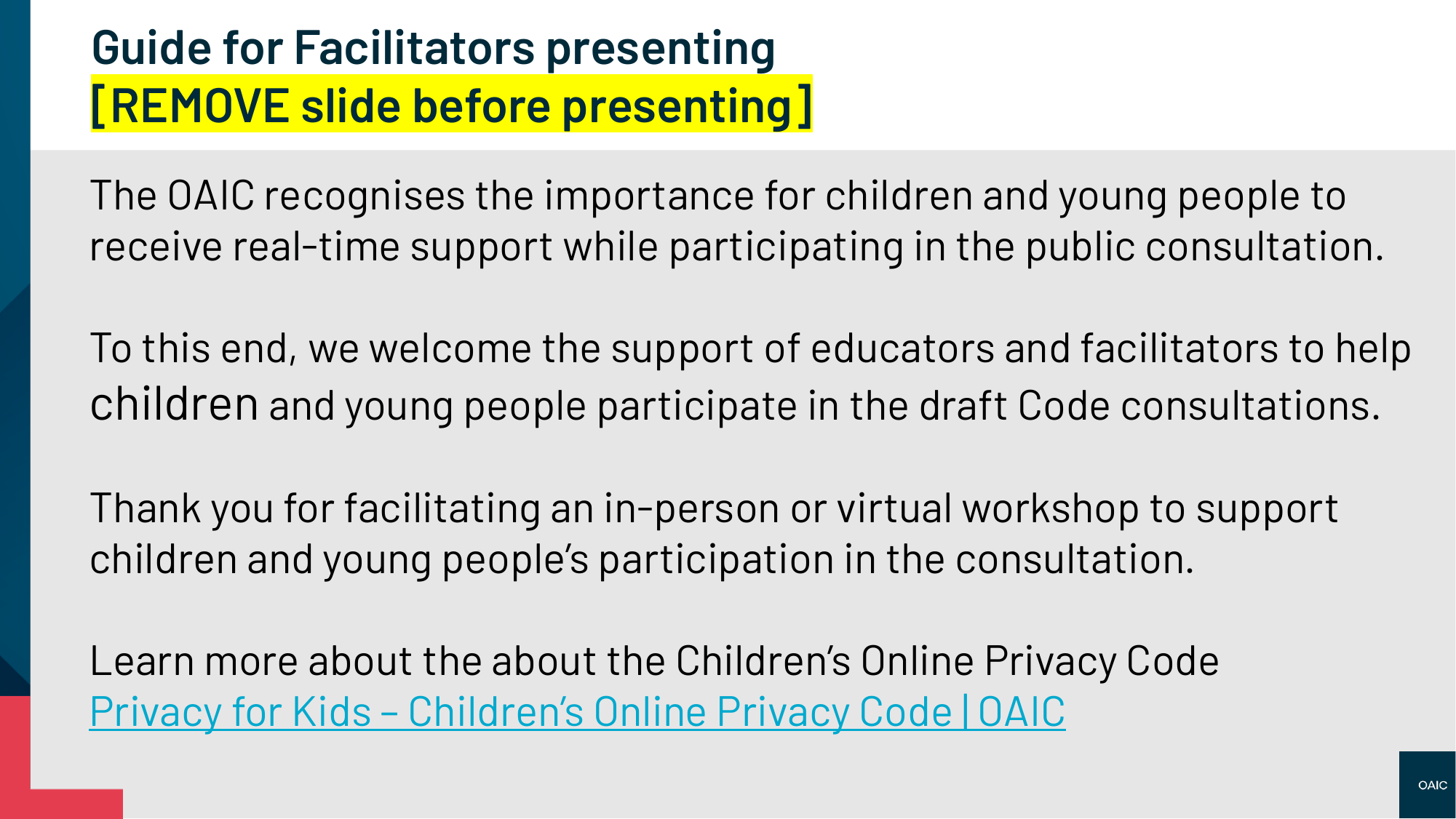

# Guide for Facilitators presenting [REMOVE slide before presenting]
The OAIC recognises the importance for children and young people to receive real-time support while participating in the public consultation.

To this end, we welcome the support of educators and facilitators to help children and young people participate in the draft Code consultations.

Thank you for facilitating an in-person or virtual workshop to support children and young people’s participation in the consultation.

Learn more about the about the Children’s Online Privacy Code Privacy for Kids – Children’s Online Privacy Code | OAIC